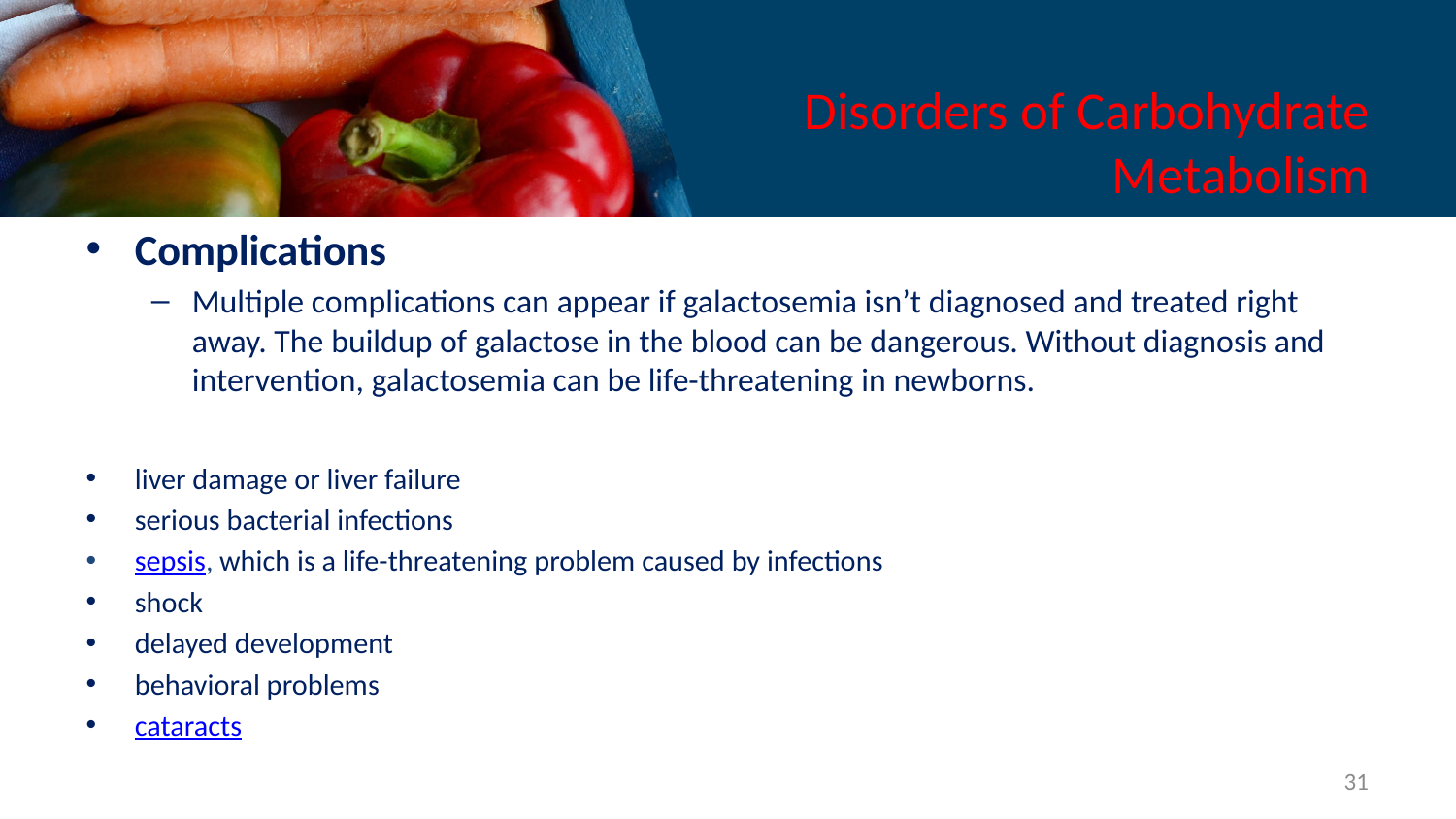

# Disorders of Carbohydrate Metabolism
Complications
Multiple complications can appear if galactosemia isn’t diagnosed and treated right away. The buildup of galactose in the blood can be dangerous. Without diagnosis and intervention, galactosemia can be life-threatening in newborns.

liver damage or liver failure
serious bacterial infections
sepsis, which is a life-threatening problem caused by infections
shock
delayed development
behavioral problems
cataracts

31